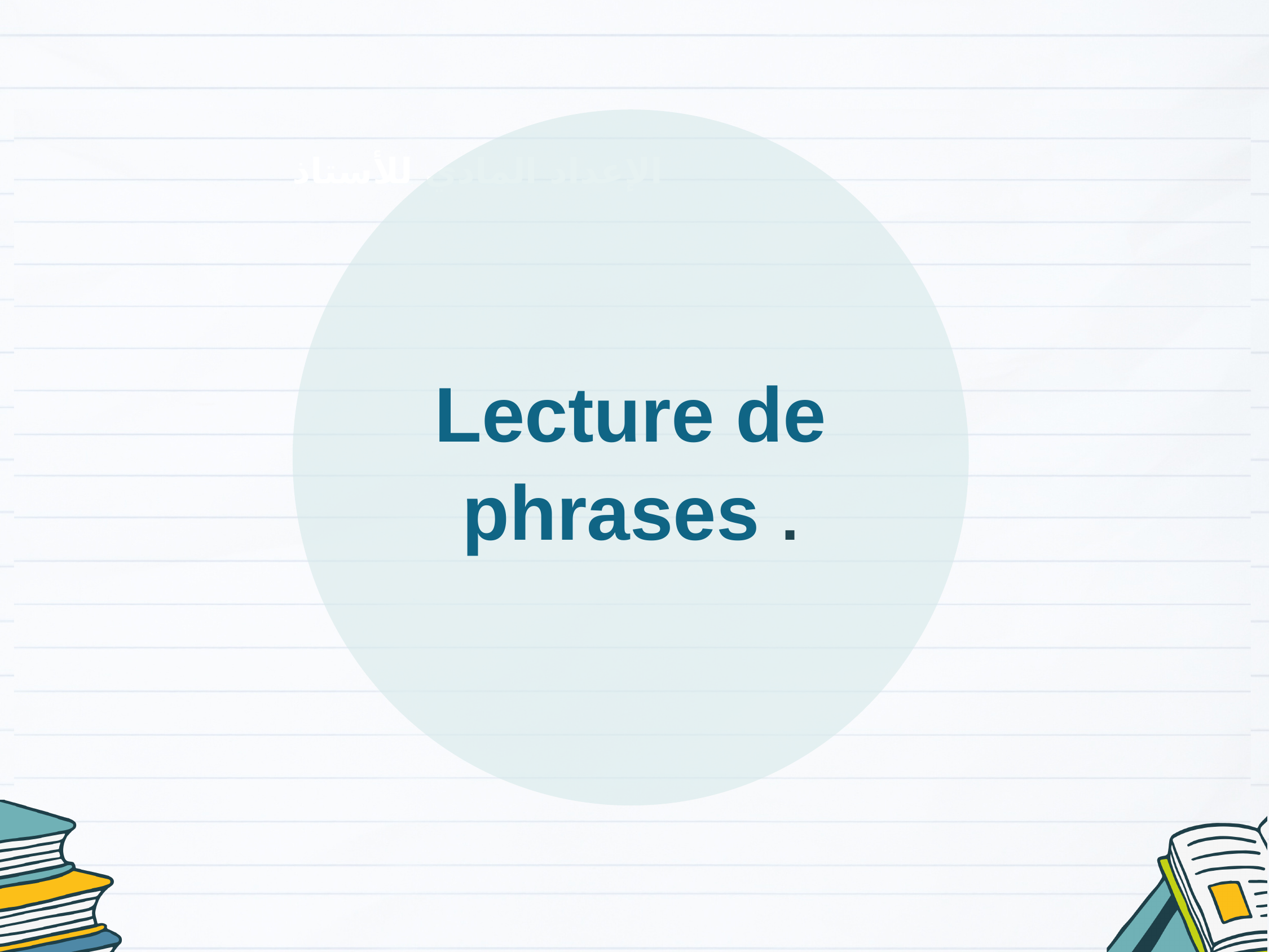

Lecture de phrases .
الإعداد المادي للأستاذ